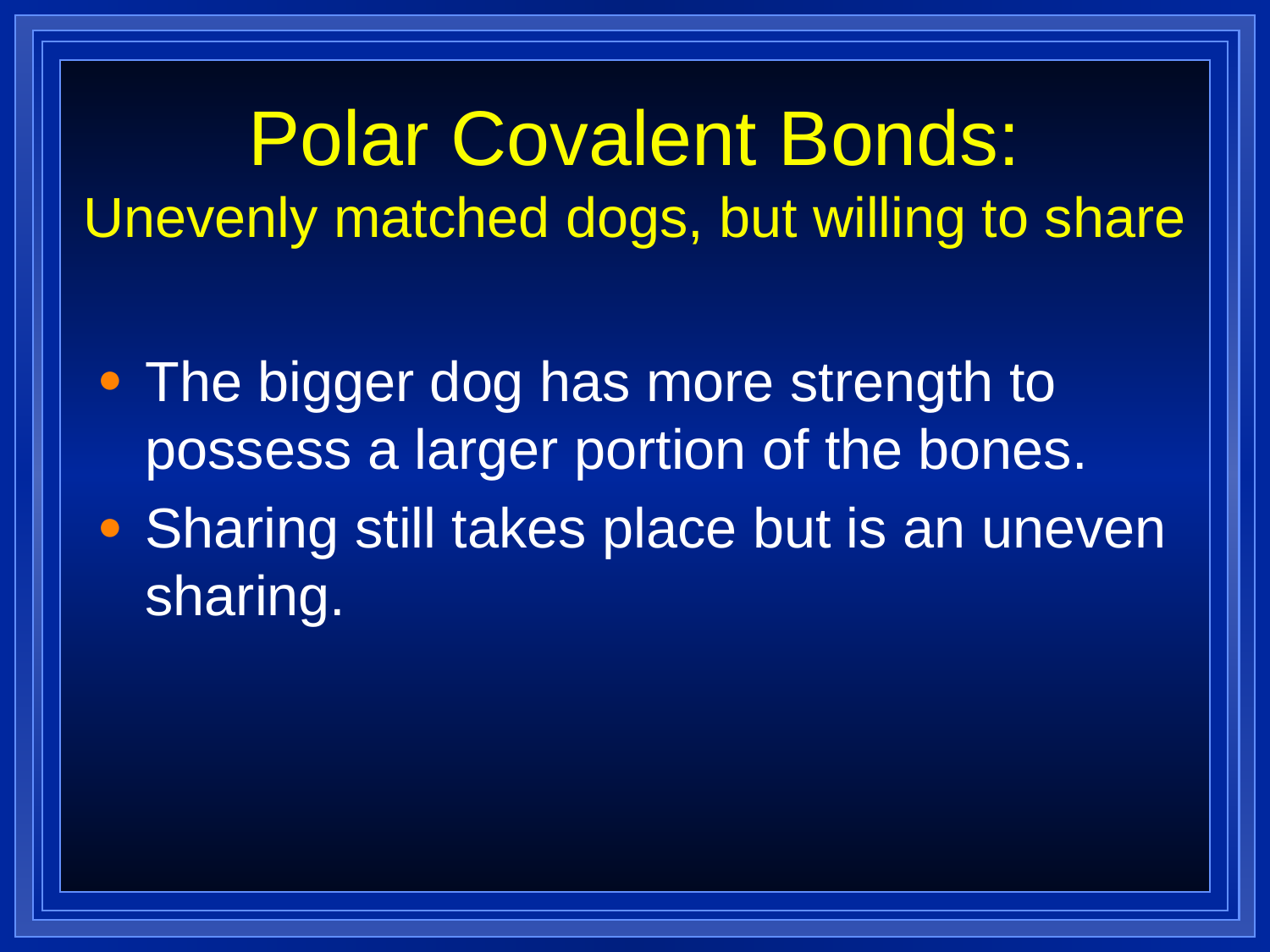

Polar Covalent Bonds:
Unevenly matched dogs, but willing to share
The bigger dog has more strength to possess a larger portion of the bones.
Sharing still takes place but is an uneven sharing.